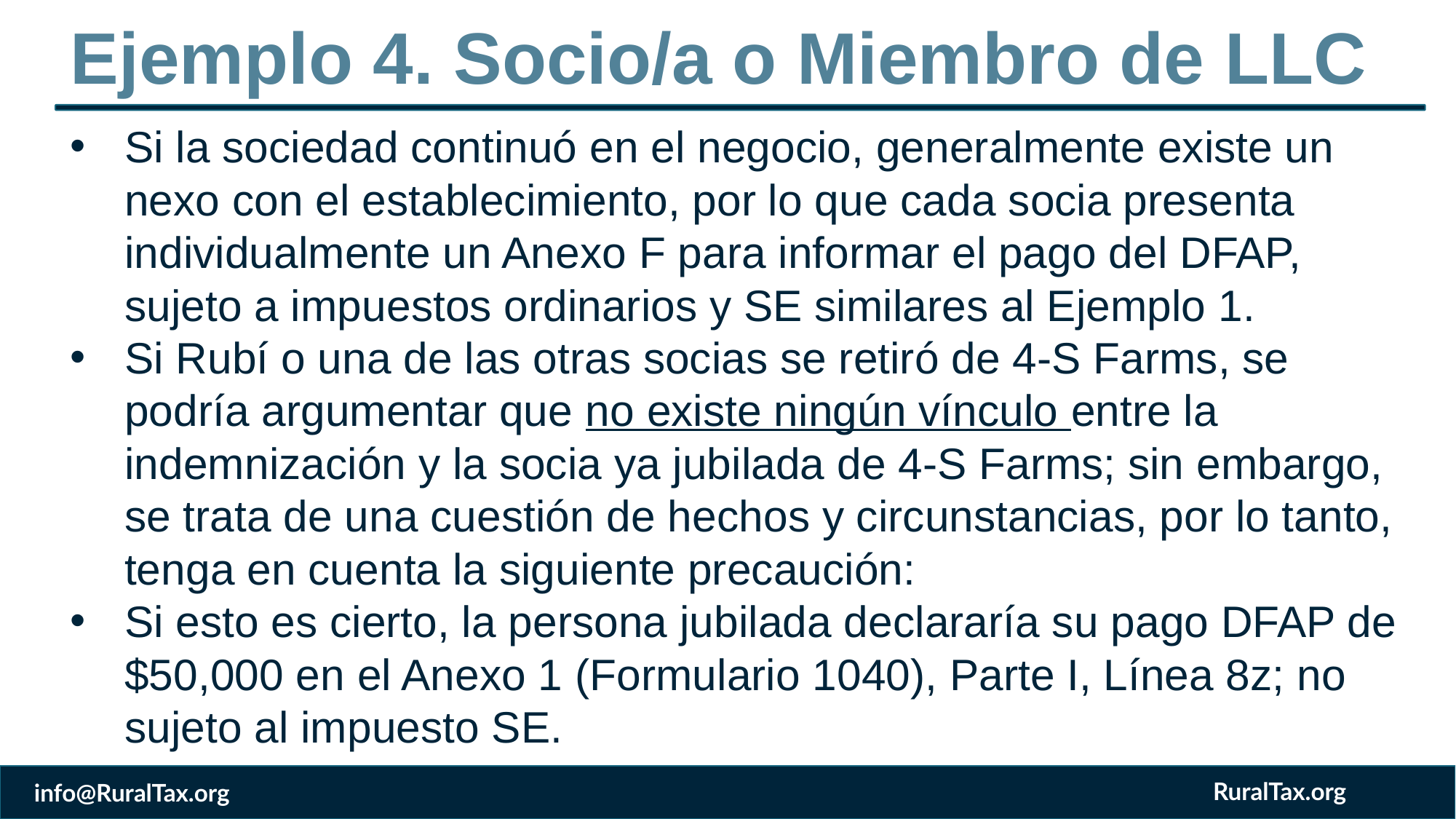

Ejemplo 4. Socio/a o Miembro de LLC

Si la sociedad continuó en el negocio, generalmente existe un nexo con el establecimiento, por lo que cada socia presenta individualmente un Anexo F para informar el pago del DFAP, sujeto a impuestos ordinarios y SE similares al Ejemplo 1.
Si Rubí o una de las otras socias se retiró de 4-S Farms, se podría argumentar que no existe ningún vínculo entre la indemnización y la socia ya jubilada de 4-S Farms; sin embargo, se trata de una cuestión de hechos y circunstancias, por lo tanto, tenga en cuenta la siguiente precaución:
Si esto es cierto, la persona jubilada declararía su pago DFAP de $50,000 en el Anexo 1 (Formulario 1040), Parte I, Línea 8z; no sujeto al impuesto SE.